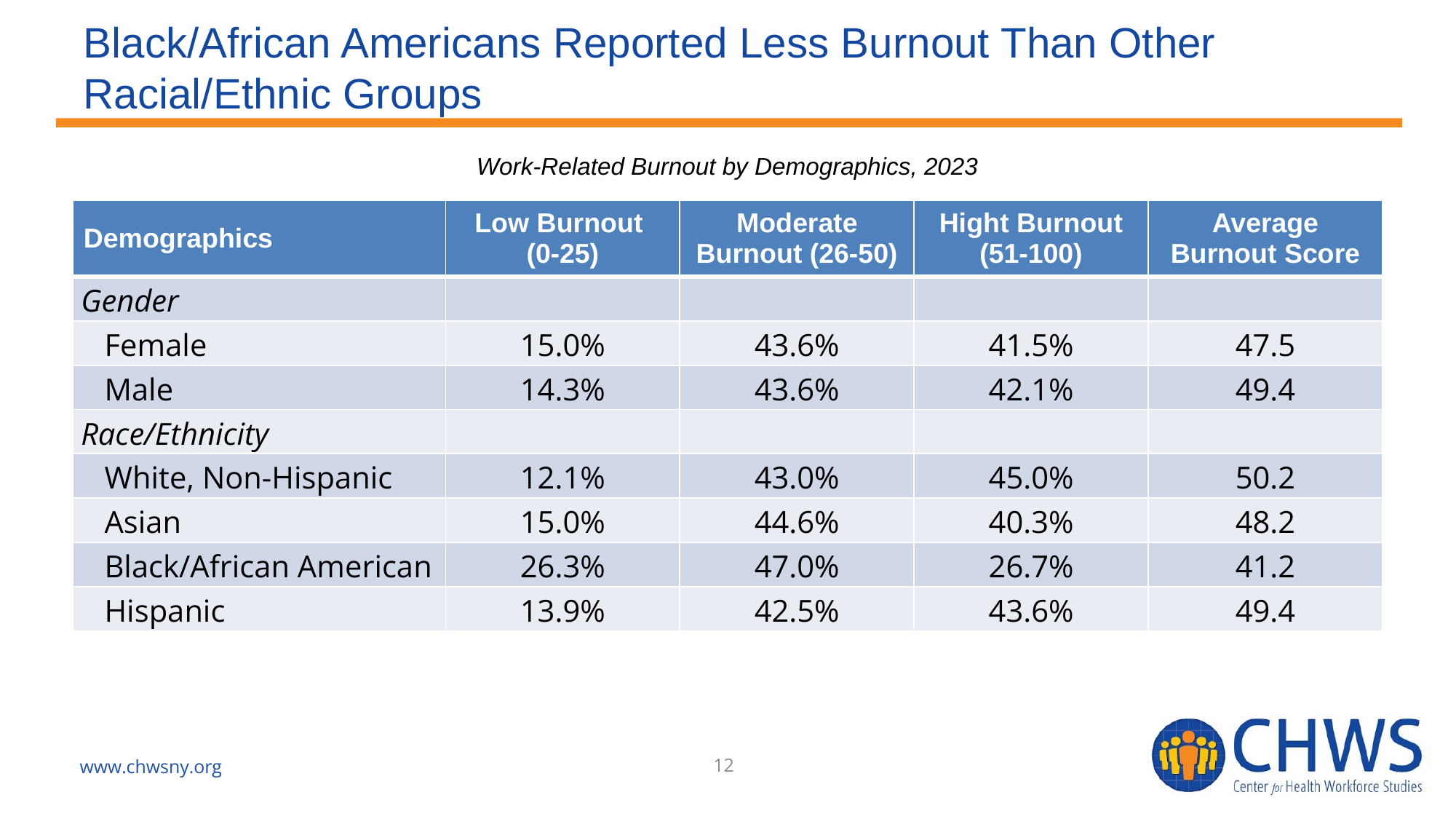

# Black/African Americans Reported Less Burnout Than Other Racial/Ethnic Groups
Work-Related Burnout by Demographics, 2023
| Demographics | Low Burnout (0-25) | Moderate Burnout (26-50) | Hight Burnout (51-100) | Average Burnout Score |
| --- | --- | --- | --- | --- |
| Gender |  |  |  |  |
| Female | 15.0% | 43.6% | 41.5% | 47.5 |
| Male | 14.3% | 43.6% | 42.1% | 49.4 |
| Race/Ethnicity |  |  |  |  |
| White, Non-Hispanic | 12.1% | 43.0% | 45.0% | 50.2 |
| Asian | 15.0% | 44.6% | 40.3% | 48.2 |
| Black/African American | 26.3% | 47.0% | 26.7% | 41.2 |
| Hispanic | 13.9% | 42.5% | 43.6% | 49.4 |
www.chwsny.org
12